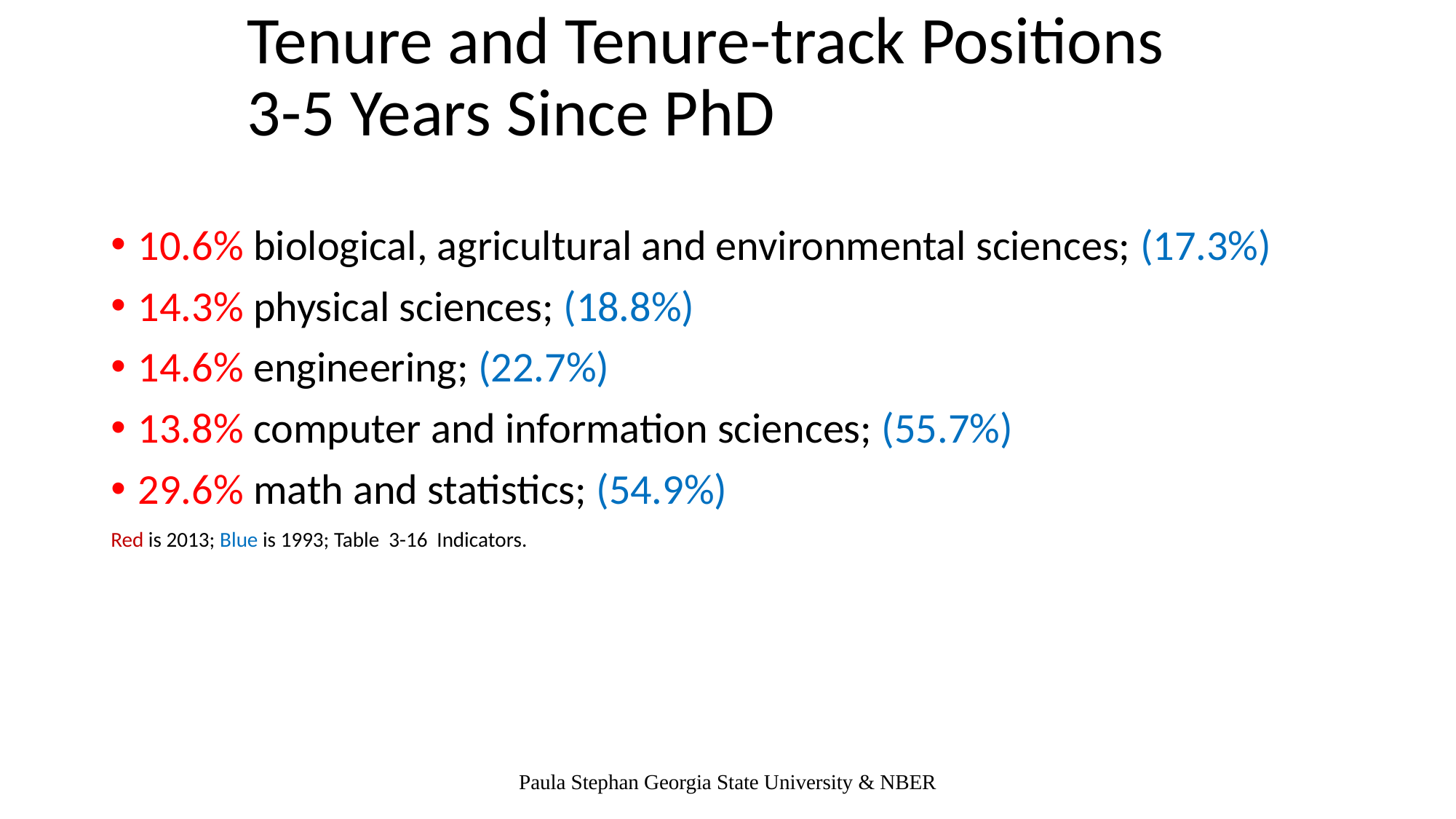

# Tenure and Tenure-track Positions 3-5 Years Since PhD
10.6% biological, agricultural and environmental sciences; (17.3%)
14.3% physical sciences; (18.8%)
14.6% engineering; (22.7%)
13.8% computer and information sciences; (55.7%)
29.6% math and statistics; (54.9%)
Red is 2013; Blue is 1993; Table  3-16  Indicators.

Paula Stephan Georgia State University & NBER